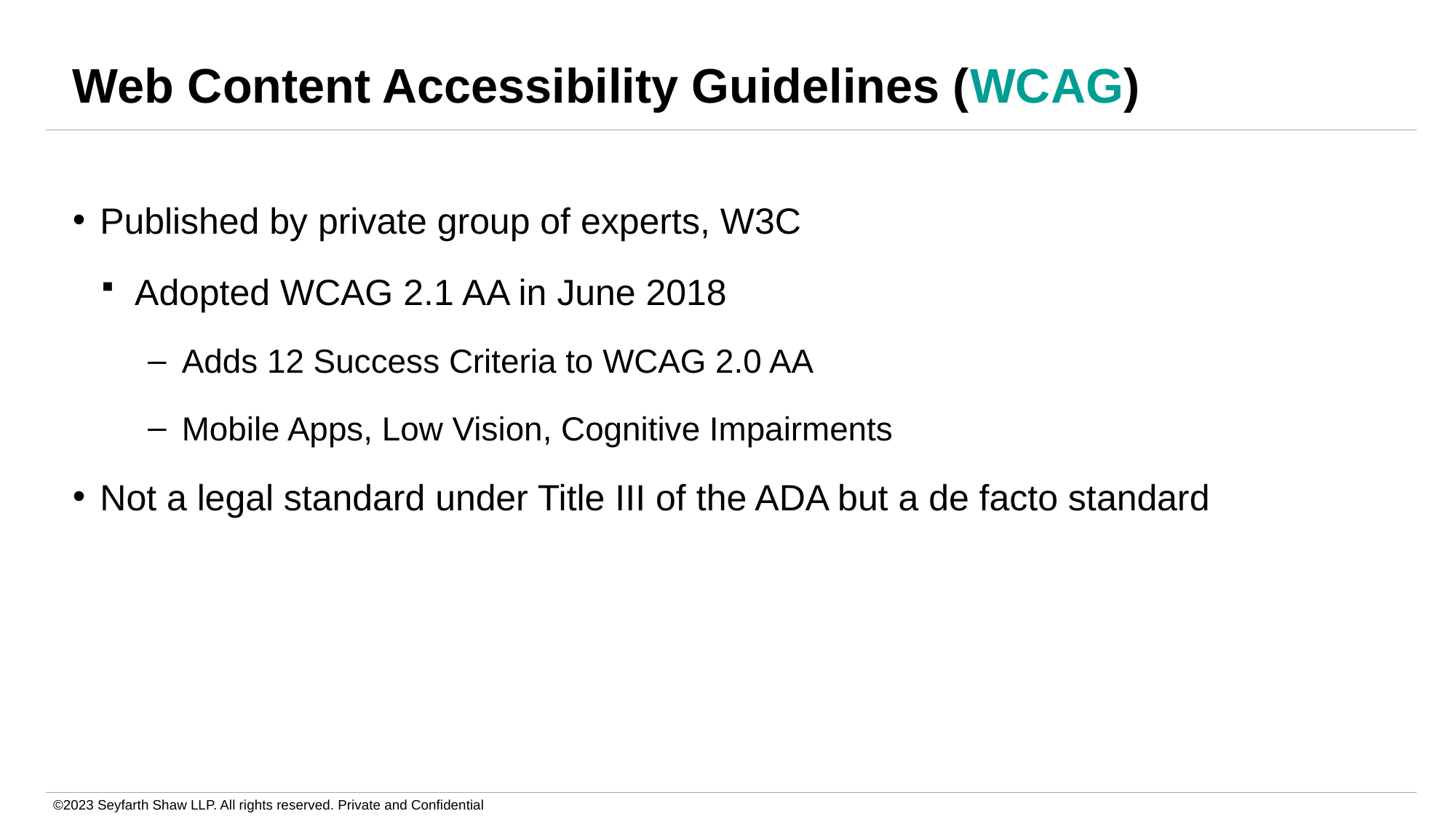

# Web Content Accessibility Guidelines (WCAG)

Published by private group of experts, W3C
Adopted WCAG 2.1 AA in June 2018
Adds 12 Success Criteria to WCAG 2.0 AA
Mobile Apps, Low Vision, Cognitive Impairments
Not a legal standard under Title III of the ADA but a de facto standard
©2023 Seyfarth Shaw LLP. All rights reserved. Private and Confidential